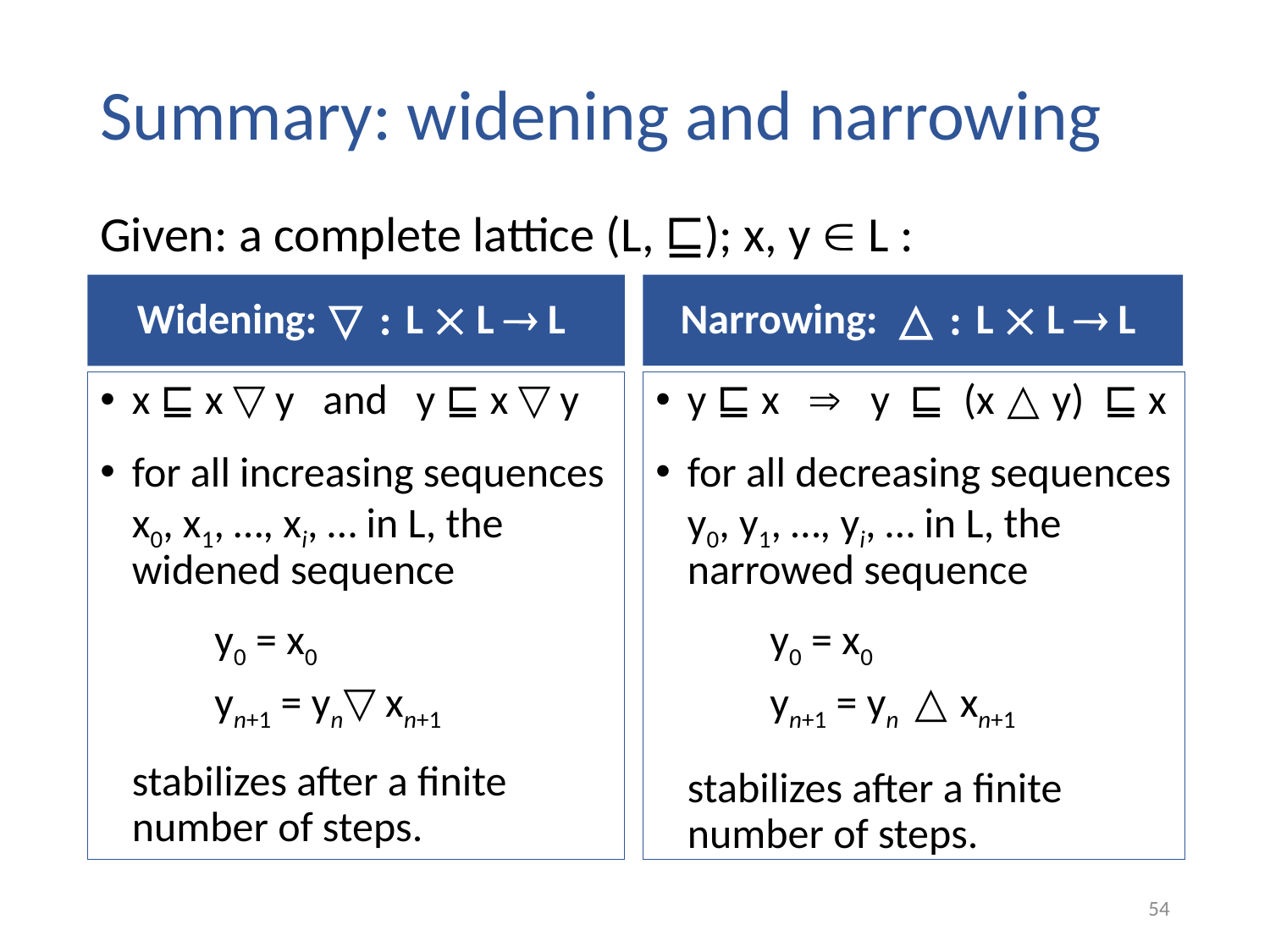

# Summary: widening and narrowing
Given: a complete lattice (L, ⊑); x, y ∈ L :
Widening: ▽ : L × L → L
Narrowing:  △ : L × L → L
x ⊑ x ▽ y   and   y ⊑ x ▽ y
for all increasing sequences x0, x1, …, xi, … in L, the widened sequence
            y0 = x0
            yn+1 = yn▽ xn+1
stabilizes after a finite number of steps.
y ⊑ x   ⇒   y  ⊑  (x △ y)  ⊑ x
for all decreasing sequences y0, y1, …, yi, … in L, the narrowed sequence
            y0 = x0
            yn+1 = yn △ xn+1
stabilizes after a finite number of steps.
54